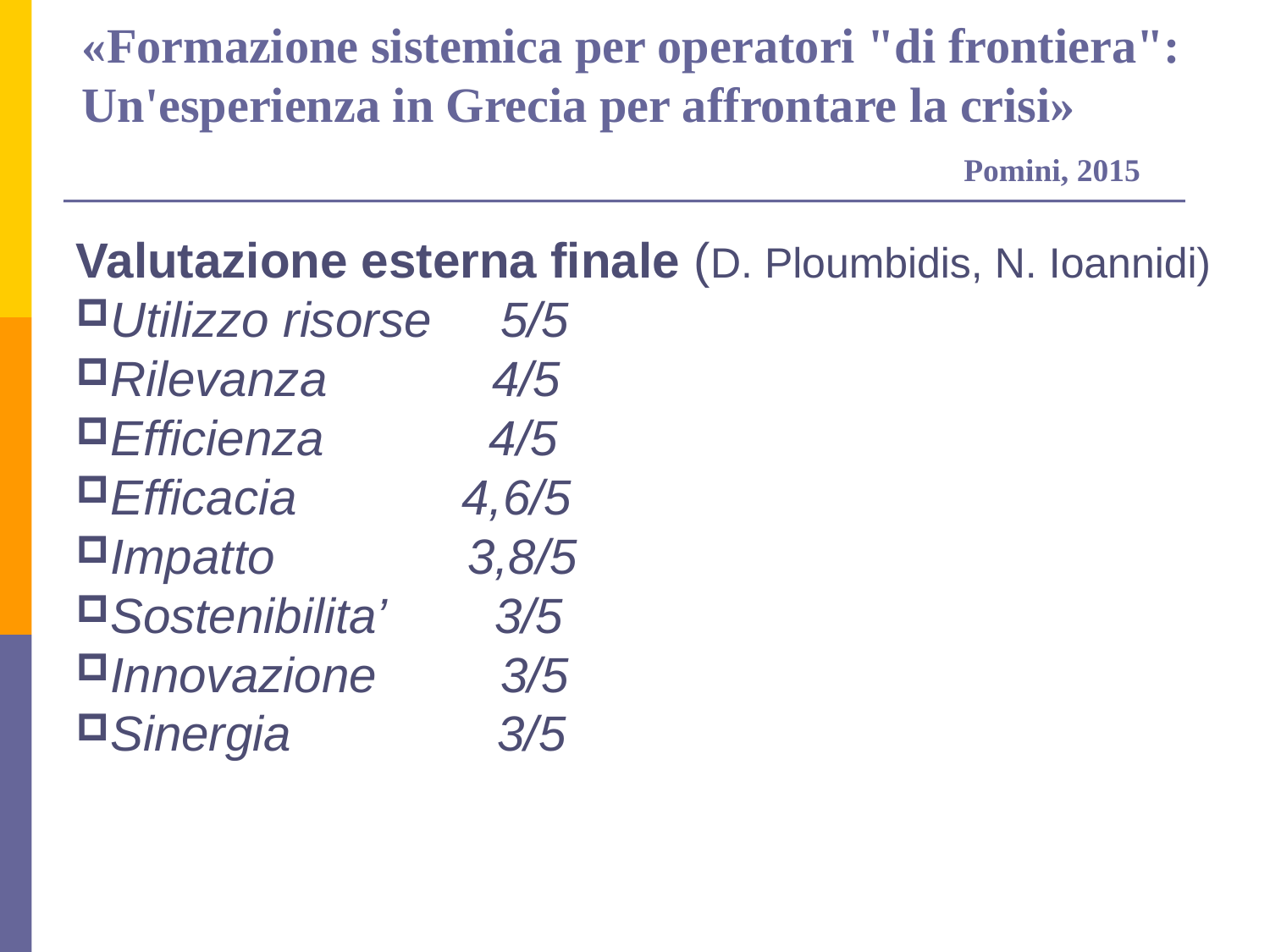

«Formazione sistemica per operatori "di frontiera": Un'esperienza in Grecia per affrontare la crisi»
                                                                   Pomini, 2015
Valutazione esterna finale (D. Ploumbidis, N. Ioannidi)
Utilizzo risorse     5/5
Rilevanza            4/5
Efficienza            4/5
Efficacia            4,6/5
Impatto              3,8/5
Sostenibilita’        3/5
Innovazione         3/5
Sinergia               3/5